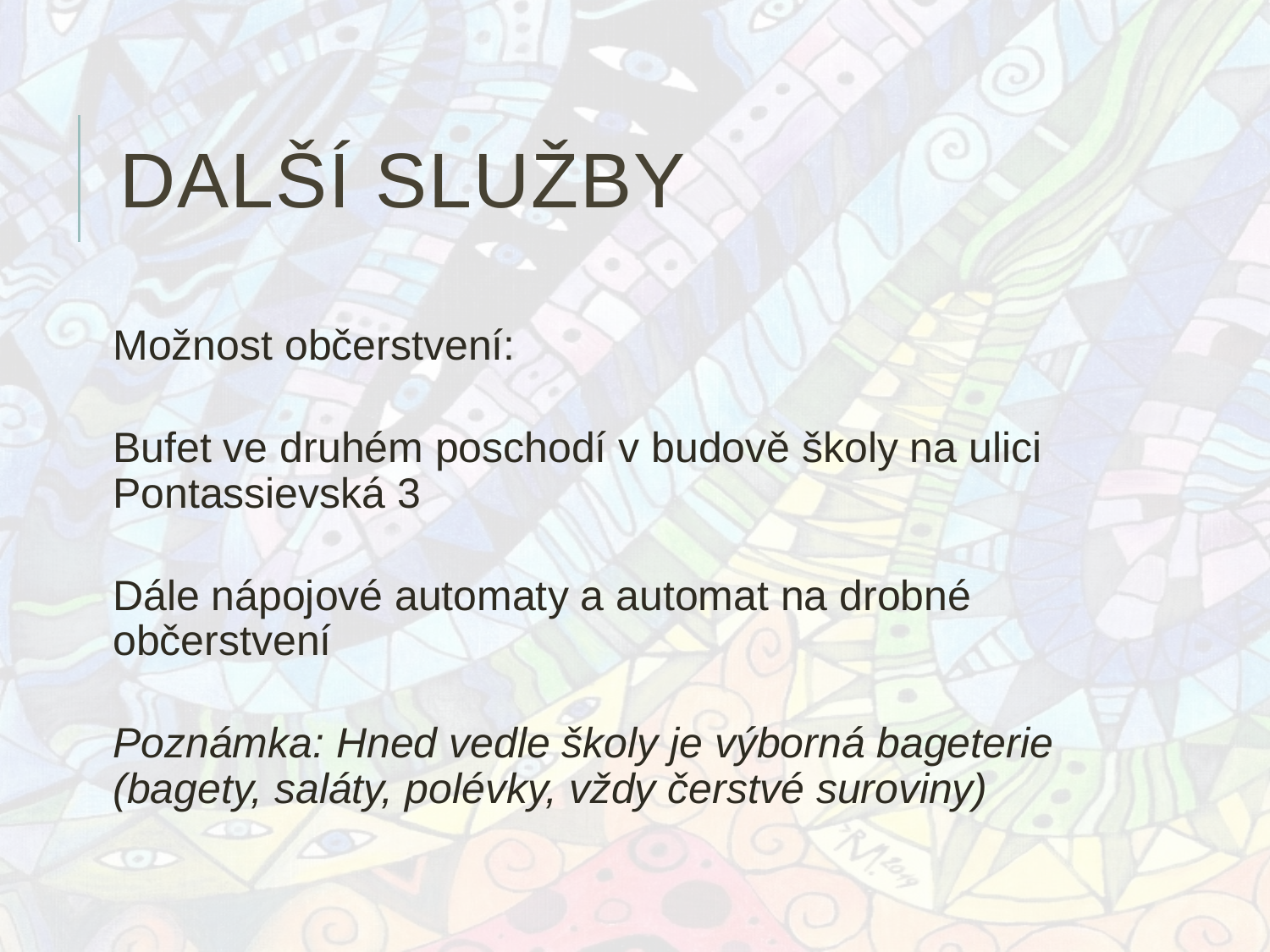

# Další služby
Možnost občerstvení:
Bufet ve druhém poschodí v budově školy na ulici Pontassievská 3
Dále nápojové automaty a automat na drobné občerstvení
Poznámka: Hned vedle školy je výborná bageterie (bagety, saláty, polévky, vždy čerstvé suroviny)